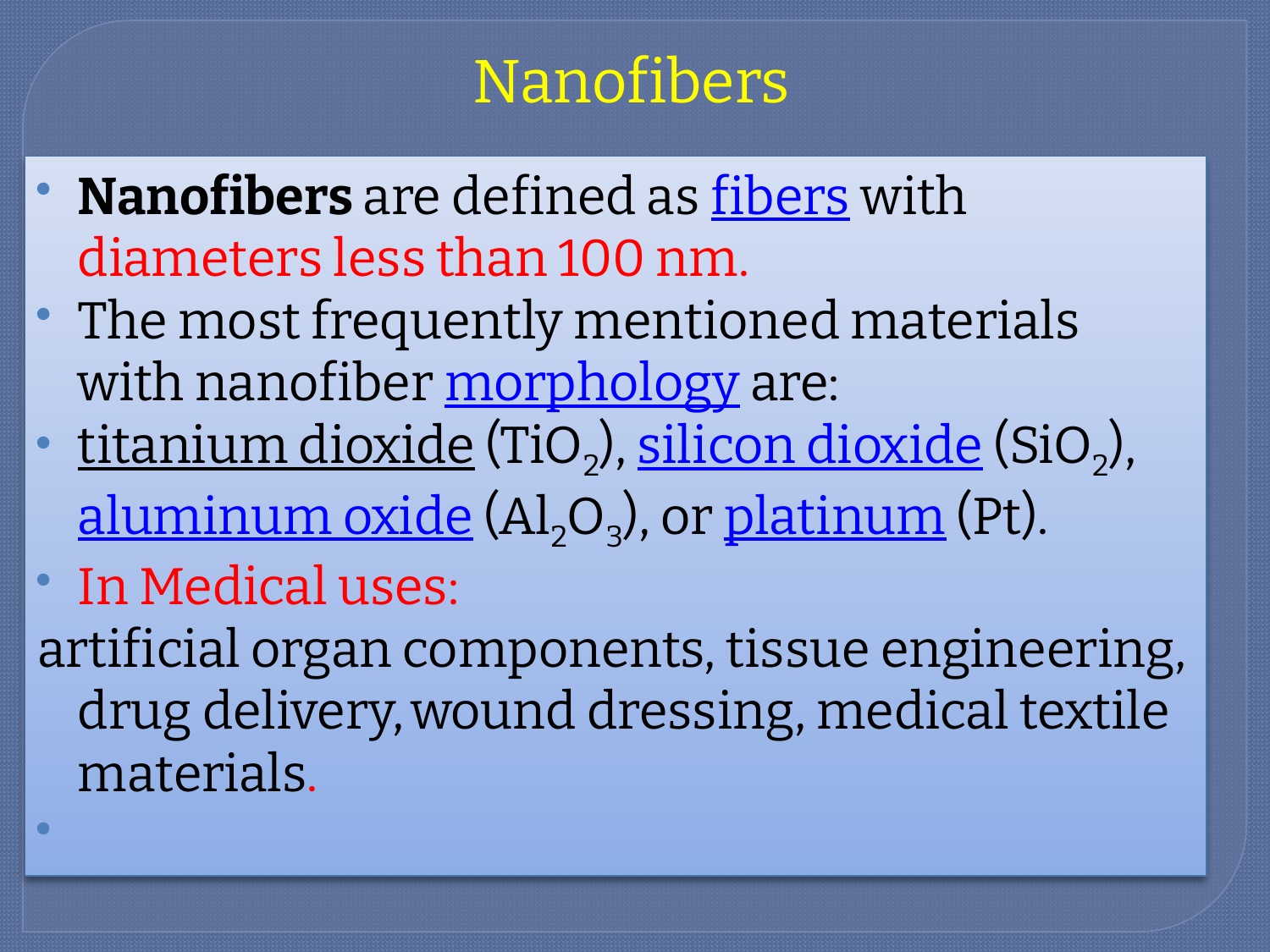

# Nanofibers
Nanofibers are defined as fibers with diameters less than 100 nm.
The most frequently mentioned materials with nanofiber morphology are:
titanium dioxide (TiO2), silicon dioxide (SiO2), aluminum oxide (Al2O3), or platinum (Pt).
In Medical uses:
artificial organ components, tissue engineering, drug delivery, wound dressing, medical textile materials.